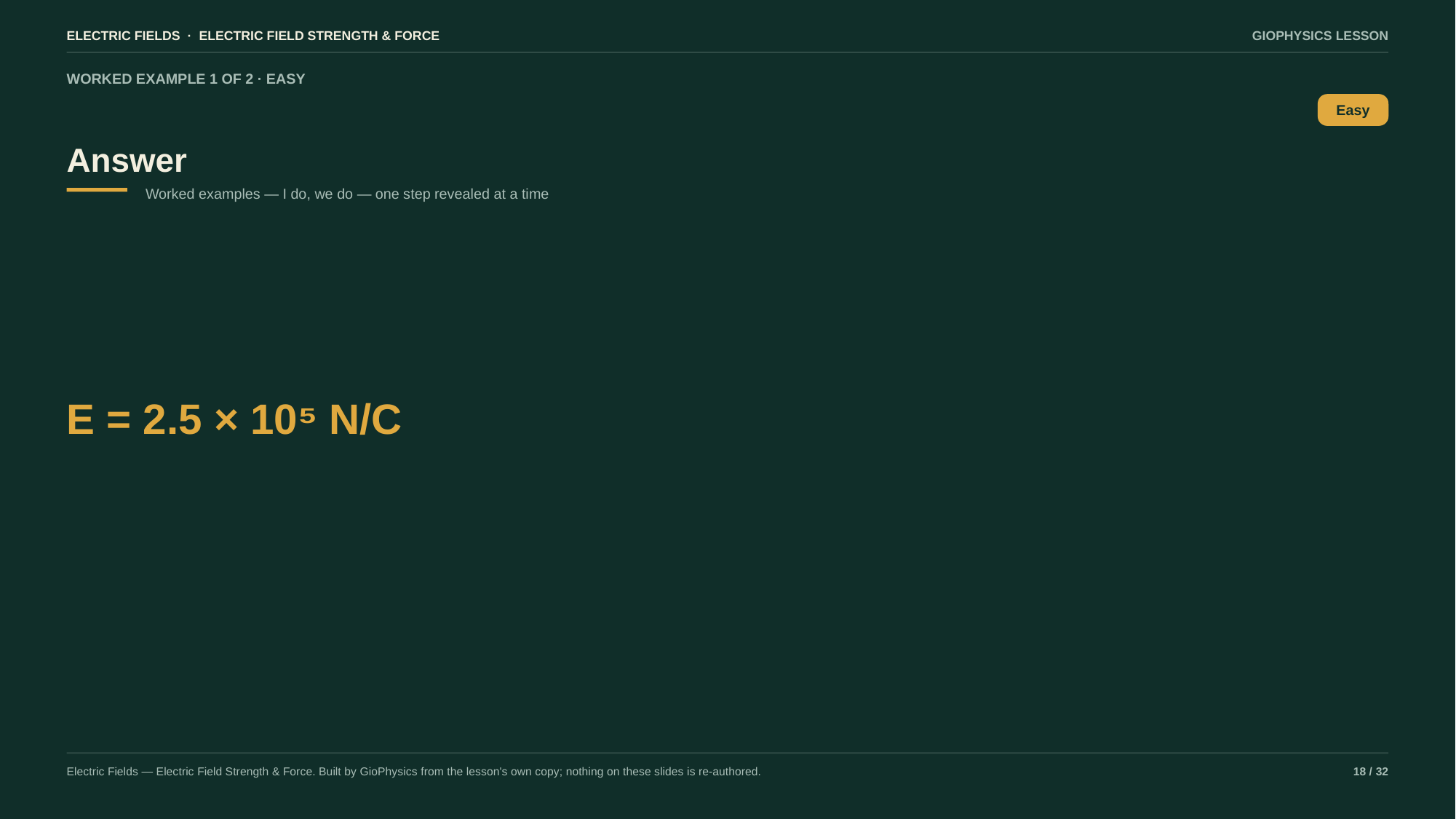

ELECTRIC FIELDS  ·  ELECTRIC FIELD STRENGTH & FORCE
GIOPHYSICS LESSON

WORKED EXAMPLE 1 OF 2 · EASY
Answer

Easy
Worked examples — I do, we do — one step revealed at a time

E = 2.5 × 10⁵ N/C

Electric Fields — Electric Field Strength & Force. Built by GioPhysics from the lesson's own copy; nothing on these slides is re-authored.
18 / 32